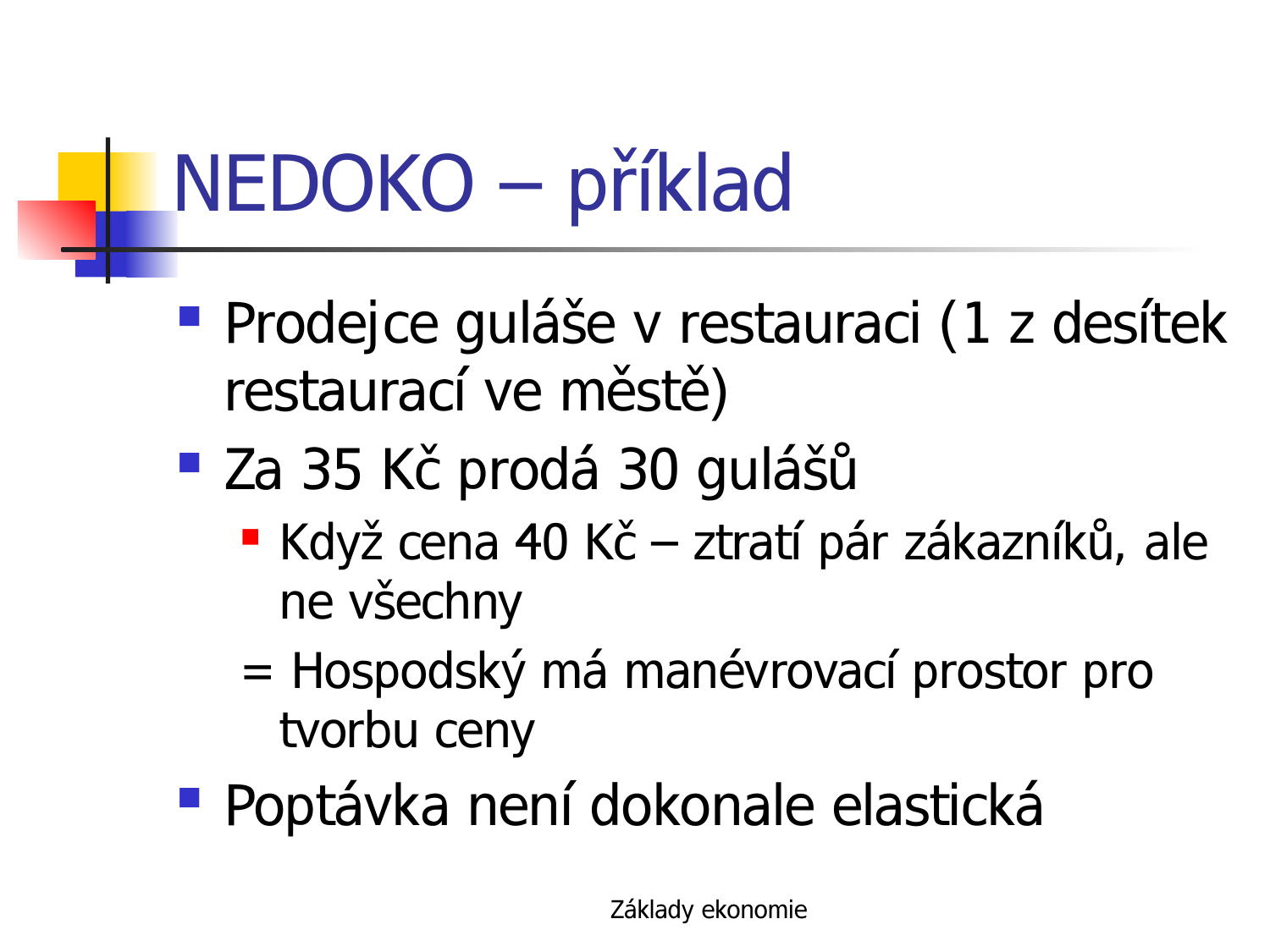

# NEDOKO – příklad
Prodejce guláše v restauraci (1 z desítek restaurací ve městě)
Za 35 Kč prodá 30 gulášů
Když cena 40 Kč – ztratí pár zákazníků, ale ne všechny
= Hospodský má manévrovací prostor pro tvorbu ceny
Poptávka není dokonale elastická

Základy ekonomie